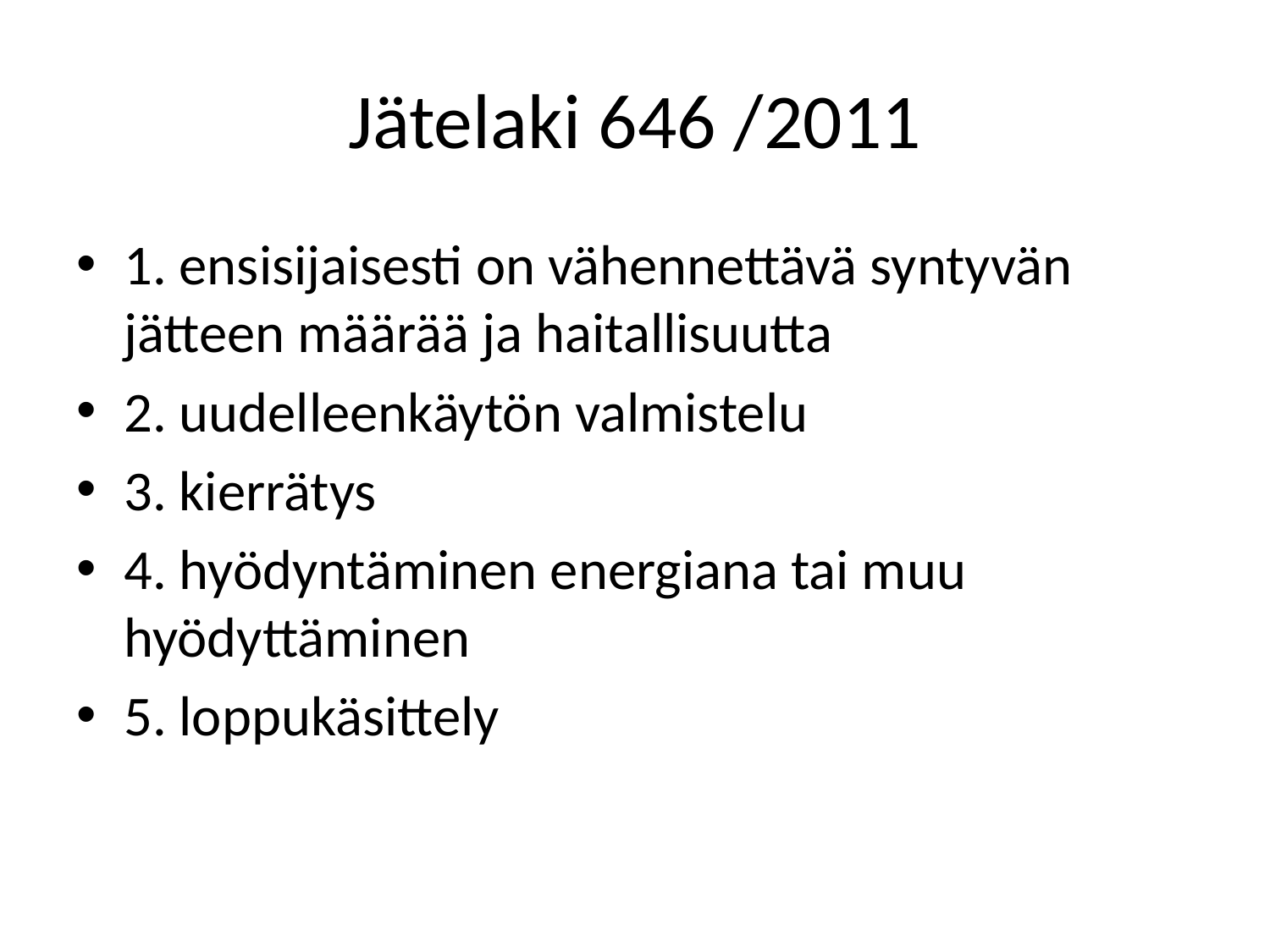

# Jätelaki 646 /2011
1. ensisijaisesti on vähennettävä syntyvän jätteen määrää ja haitallisuutta
2. uudelleenkäytön valmistelu
3. kierrätys
4. hyödyntäminen energiana tai muu hyödyttäminen
5. loppukäsittely